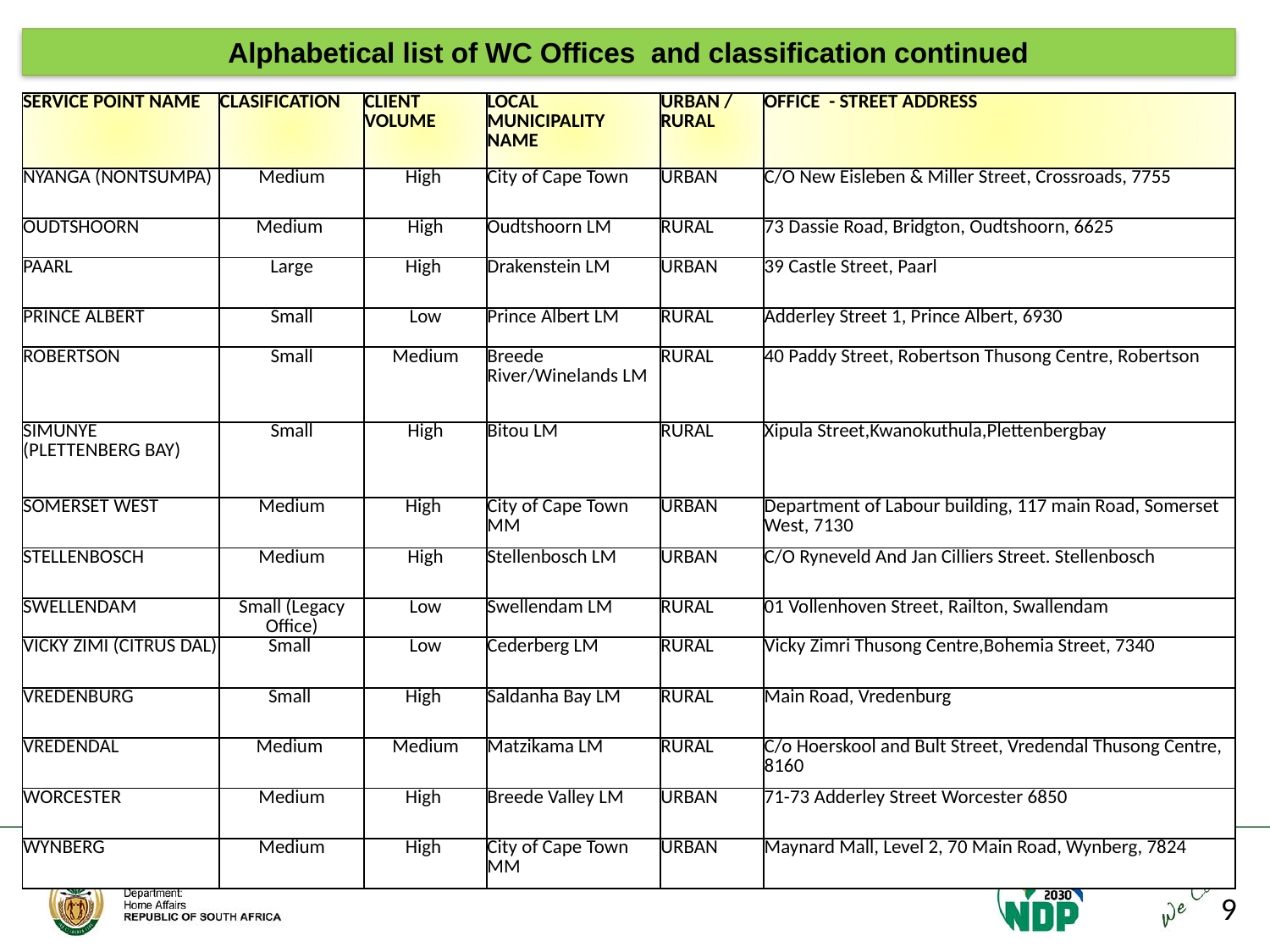

Alphabetical list of WC Offices  and classification continued
| SERVICE POINT NAME | CLASIFICATION | CLIENT VOLUME | LOCAL MUNICIPALITY NAME | URBAN / RURAL | OFFICE - STREET ADDRESS |
| --- | --- | --- | --- | --- | --- |
| NYANGA (NONTSUMPA) | Medium | High | City of Cape Town | URBAN | C/O New Eisleben & Miller Street, Crossroads, 7755 |
| OUDTSHOORN | Medium | High | Oudtshoorn LM | RURAL | 73 Dassie Road, Bridgton, Oudtshoorn, 6625 |
| PAARL | Large | High | Drakenstein LM | URBAN | 39 Castle Street, Paarl |
| PRINCE ALBERT | Small | Low | Prince Albert LM | RURAL | Adderley Street 1, Prince Albert, 6930 |
| ROBERTSON | Small | Medium | Breede River/Winelands LM | RURAL | 40 Paddy Street, Robertson Thusong Centre, Robertson |
| SIMUNYE (PLETTENBERG BAY) | Small | High | Bitou LM | RURAL | Xipula Street,Kwanokuthula,Plettenbergbay |
| SOMERSET WEST | Medium | High | City of Cape Town MM | URBAN | Department of Labour building, 117 main Road, Somerset West, 7130 |
| STELLENBOSCH | Medium | High | Stellenbosch LM | URBAN | C/O Ryneveld And Jan Cilliers Street. Stellenbosch |
| SWELLENDAM | Small (Legacy Office) | Low | Swellendam LM | RURAL | 01 Vollenhoven Street, Railton, Swallendam |
| VICKY ZIMI (CITRUS DAL) | Small | Low | Cederberg LM | RURAL | Vicky Zimri Thusong Centre,Bohemia Street, 7340 |
| VREDENBURG | Small | High | Saldanha Bay LM | RURAL | Main Road, Vredenburg |
| VREDENDAL | Medium | Medium | Matzikama LM | RURAL | C/o Hoerskool and Bult Street, Vredendal Thusong Centre, 8160 |
| WORCESTER | Medium | High | Breede Valley LM | URBAN | 71-73 Adderley Street Worcester 6850 |
| WYNBERG | Medium | High | City of Cape Town MM | URBAN | Maynard Mall, Level 2, 70 Main Road, Wynberg, 7824 |
9